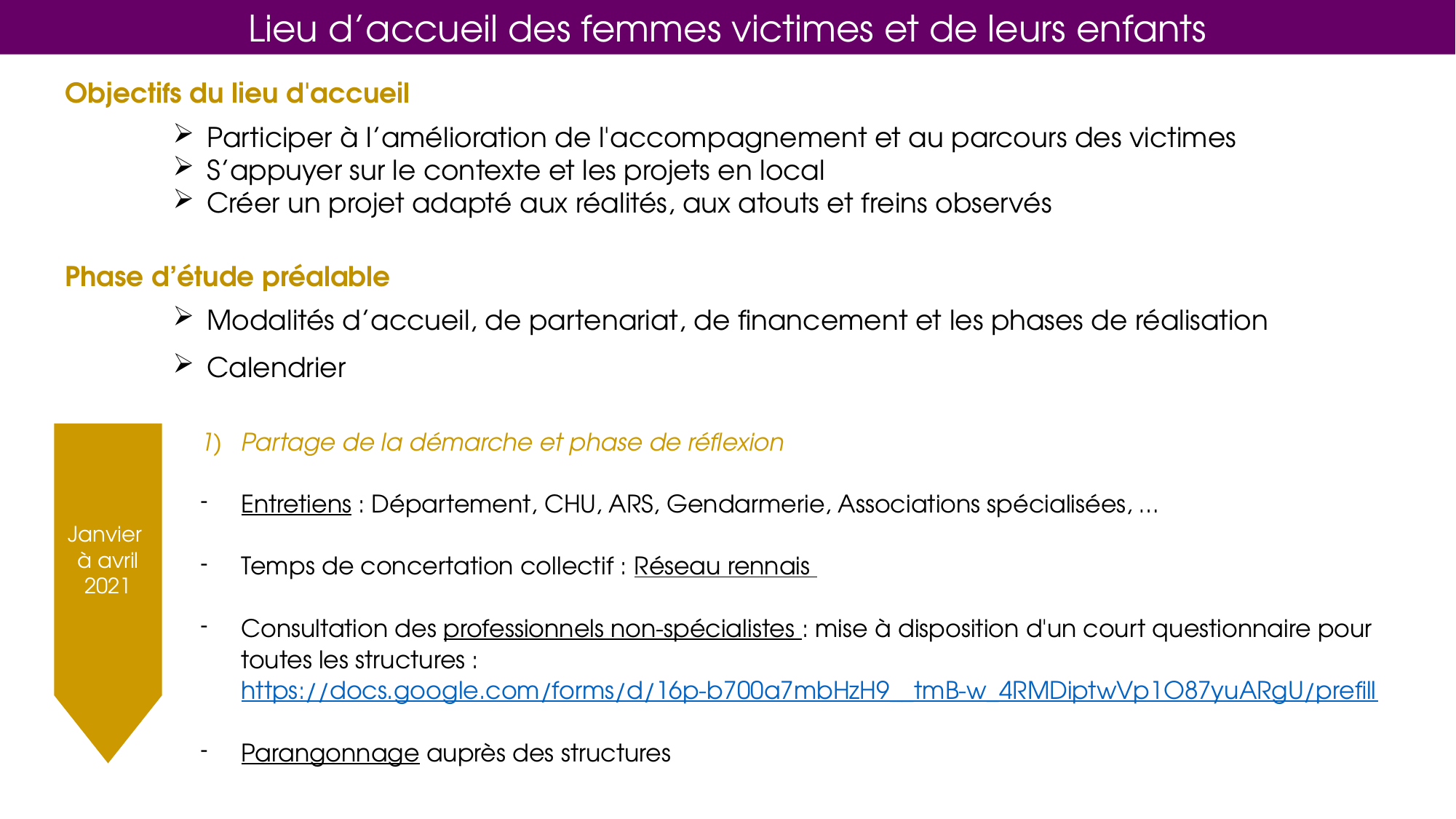

Lieu d’accueil des femmes victimes et de leurs enfants
Objectifs du lieu d'accueil
Participer à l’amélioration de l'accompagnement et au parcours des victimes
S’appuyer sur le contexte et les projets en local
Créer un projet adapté aux réalités, aux atouts et freins observés
Phase d’étude préalable
Modalités d’accueil, de partenariat, de financement et les phases de réalisation

Calendrier
Partage de la démarche et phase de réflexion

Entretiens : Département, CHU, ARS, Gendarmerie, Associations spécialisées, …

Temps de concertation collectif : Réseau rennais

Consultation des professionnels non-spécialistes : mise à disposition d'un court questionnaire pour toutes les structures : https://docs.google.com/forms/d/16p-b700a7mbHzH9__tmB-w_4RMDiptwVp1O87yuARgU/prefill

Parangonnage auprès des structures
Janvier
à avril 2021